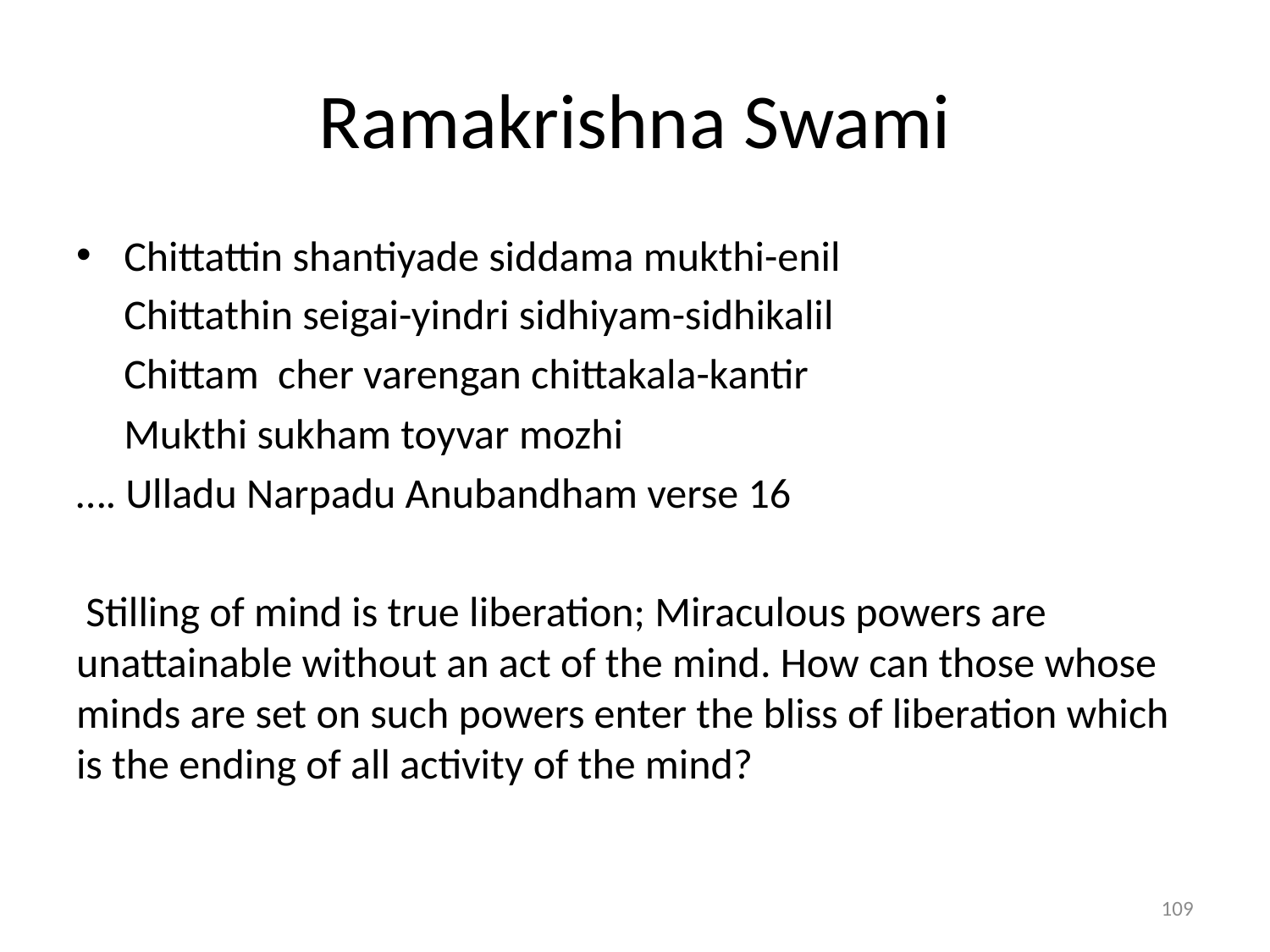

# Ramakrishna Swami
Chittattin shantiyade siddama mukthi-enil
     Chittathin seigai-yindri sidhiyam-sidhikalil
     Chittam  cher varengan chittakala-kantir
     Mukthi sukham toyvar mozhi
…. Ulladu Narpadu Anubandham verse 16

 Stilling of mind is true liberation; Miraculous powers are unattainable without an act of the mind. How can those whose minds are set on such powers enter the bliss of liberation which is the ending of all activity of the mind?
109